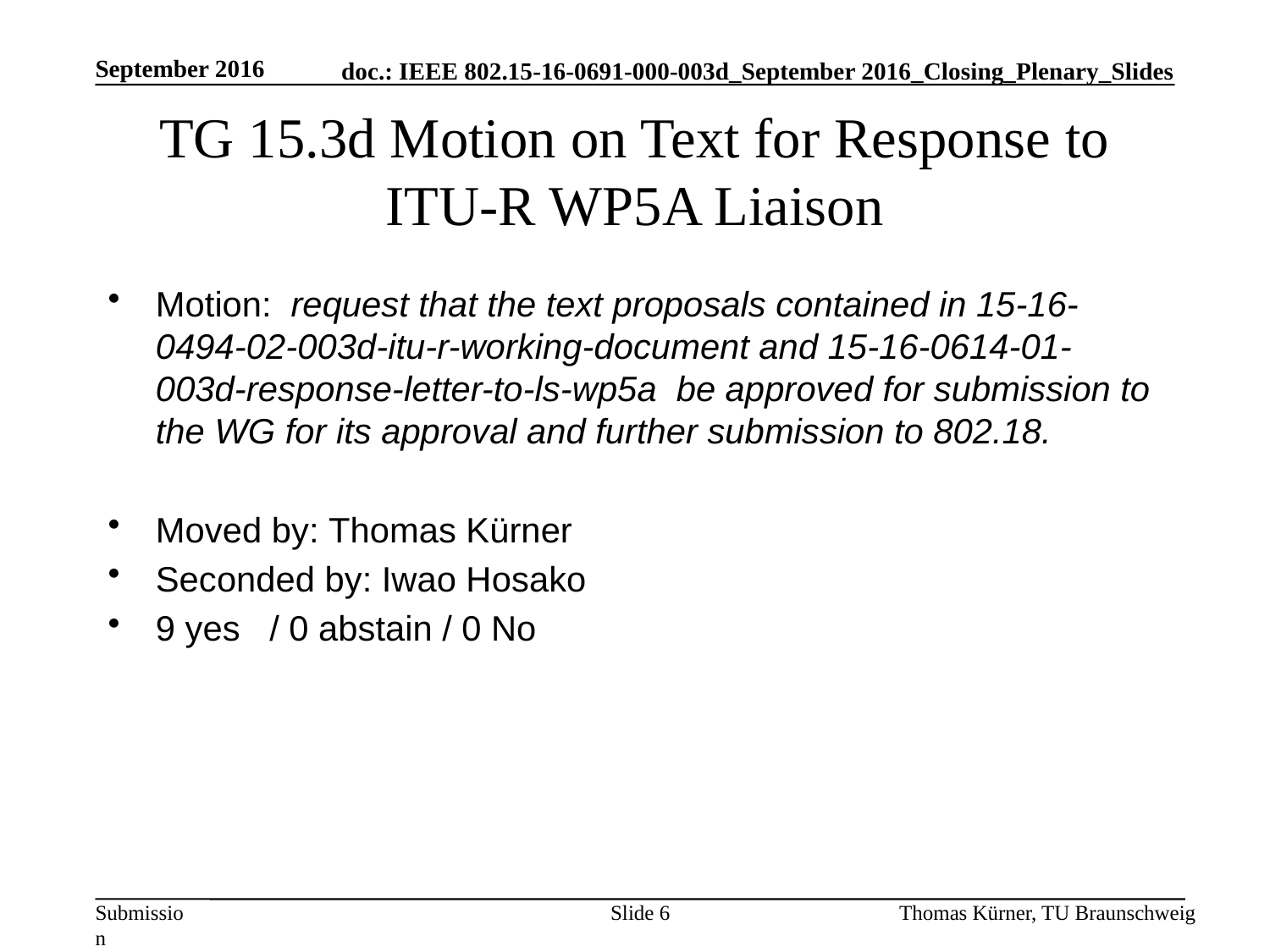

September 2016
# TG 15.3d Motion on Text for Response to ITU-R WP5A Liaison
Motion:  request that the text proposals contained in 15-16-0494-02-003d-itu-r-working-document and 15-16-0614-01-003d-response-letter-to-ls-wp5a  be approved for submission to the WG for its approval and further submission to 802.18.

Moved by: Thomas Kürner
Seconded by: Iwao Hosako
9 yes   / 0 abstain / 0 No

Slide 6
Thomas Kürner, TU Braunschweig